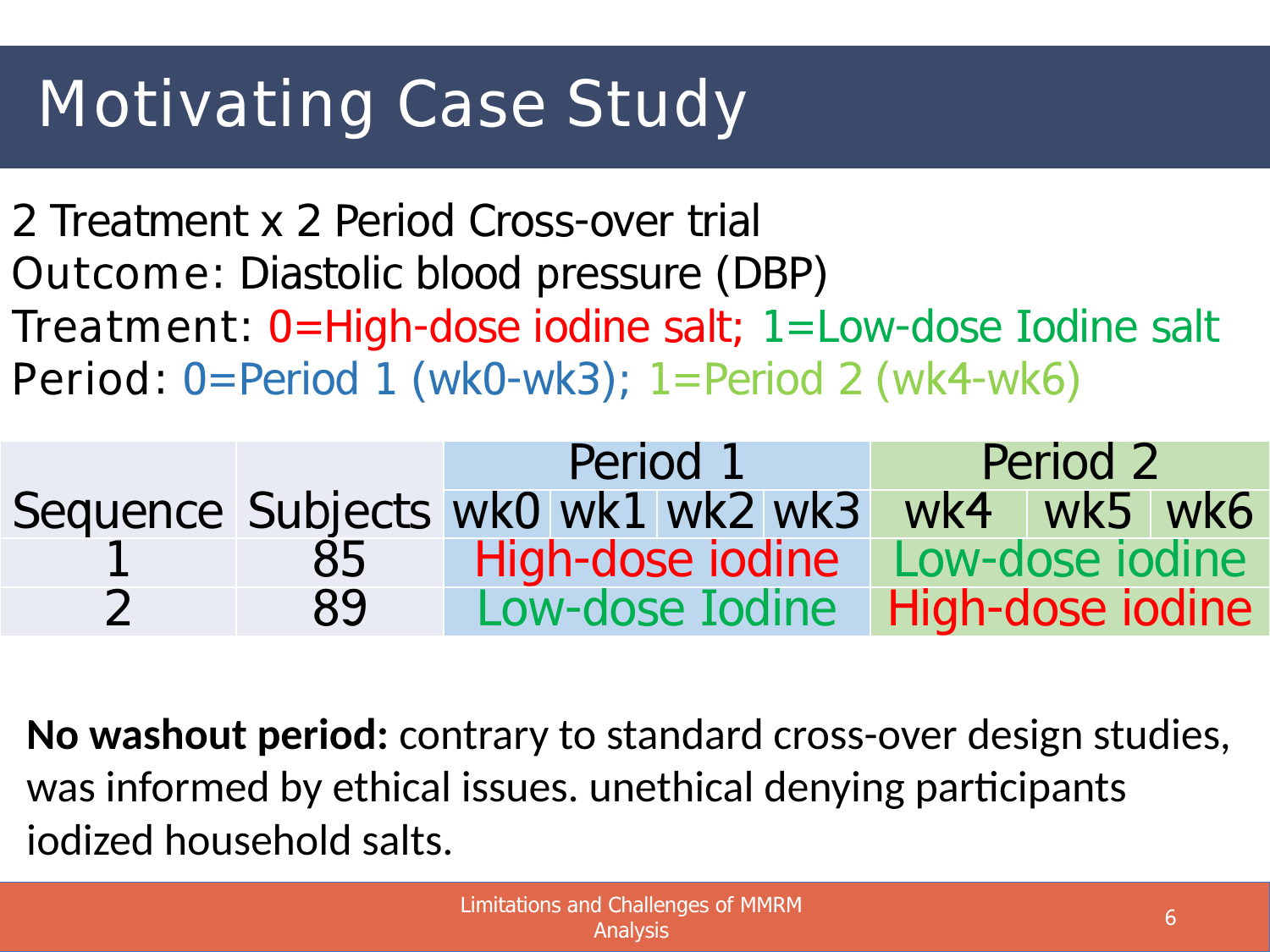

Motivating Case Study

2 Treatment x 2 Period Cross-over trial
Outcome: Diastolic blood pressure (DBP)
Treatment: 0=High-dose iodine salt; 1=Low-dose Iodine salt
Period: 0=Period 1 (wk0-wk3); 1=Period 2 (wk4-wk6)
| Sequence | Subjects | Period 1 |  |  |  | Period 2 |  |  |
| --- | --- | --- | --- | --- | --- | --- | --- | --- |
|  |  | wk0 | wk1 | wk2 | wk3 | wk4 | wk5 | wk6 |
| 1 | 85 | High-dose iodine |  |  |  | Low-dose iodine |  |  |
| 2 | 89 | Low-dose Iodine |  |  |  | High-dose iodine |  |  |
No washout period: contrary to standard cross-over design studies, was informed by ethical issues. unethical denying participants iodized household salts.

Limitations and Challenges of MMRM Analysis
6